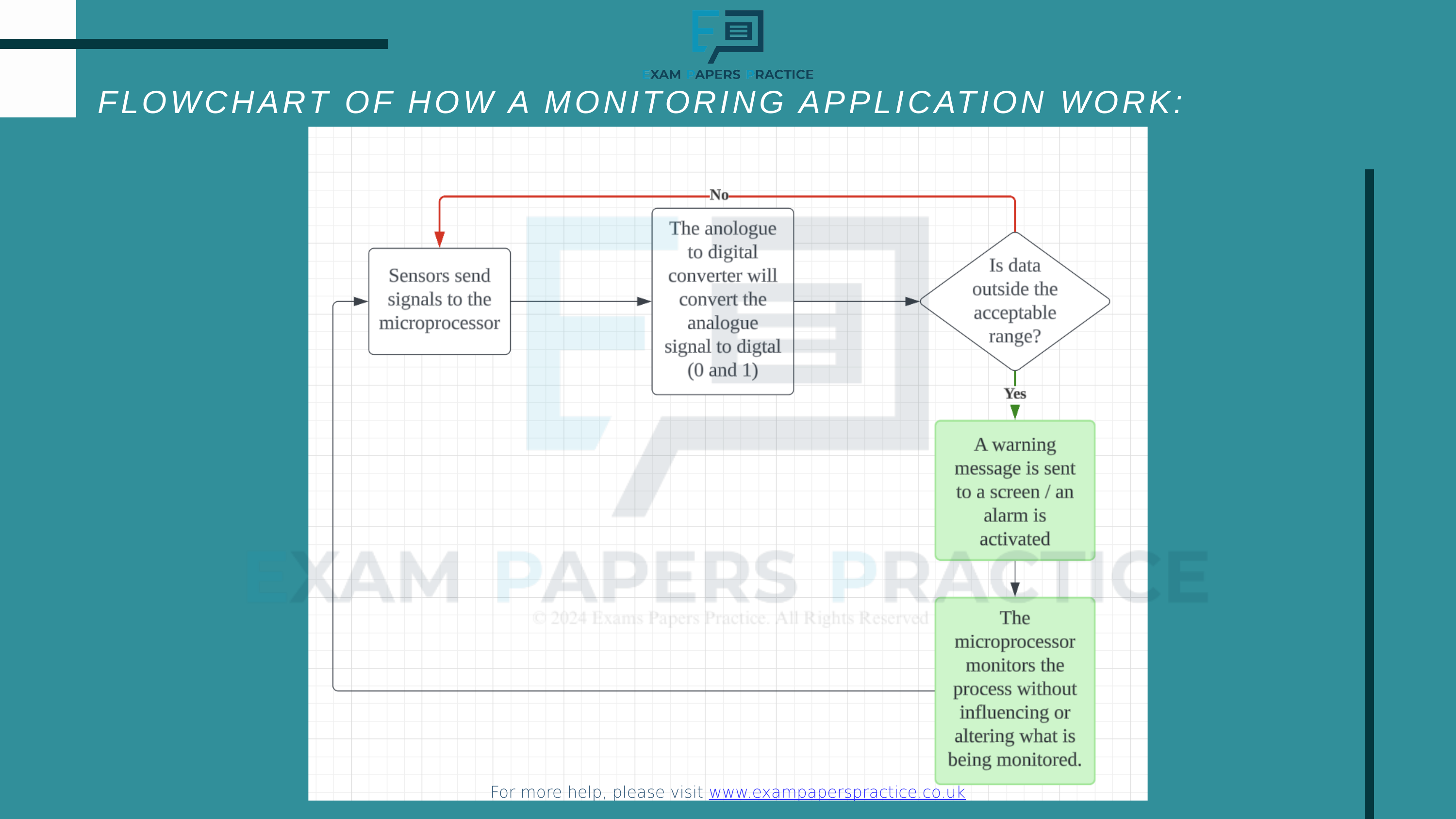

For more help, please visit www.exampaperspractice.co.uk

FLOWCHART OF HOW A MONITORING APPLICATION WORK: